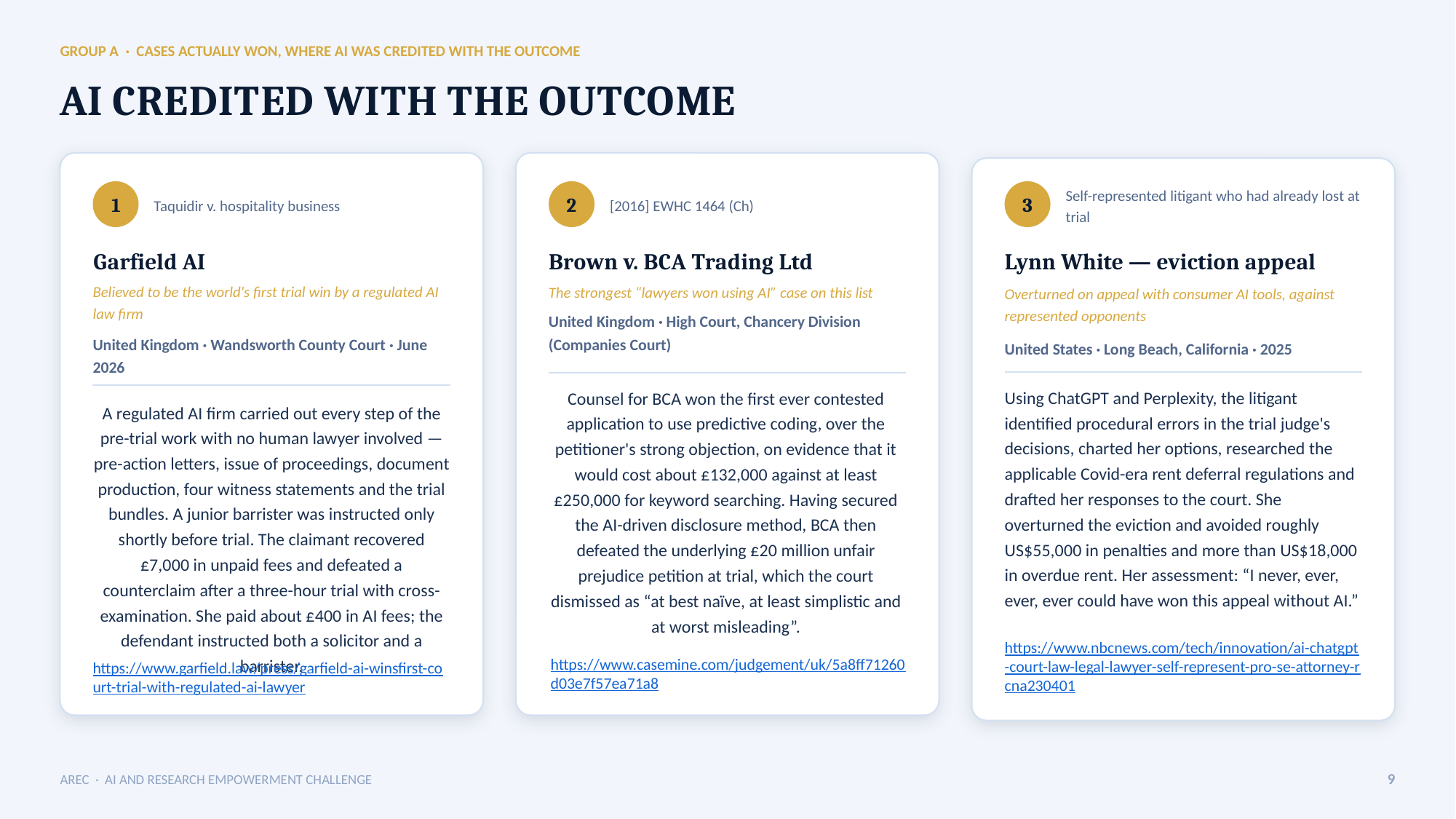

GROUP A  ·  CASES ACTUALLY WON, WHERE AI WAS CREDITED WITH THE OUTCOME
AI CREDITED WITH THE OUTCOME

1
Taquidir v. hospitality business
2
[2016] EWHC 1464 (Ch)
3
Self-represented litigant who had already lost at trial
Garfield AI
Brown v. BCA Trading Ltd
Lynn White — eviction appeal
Believed to be the world's first trial win by a regulated AI law firm
The strongest “lawyers won using AI” case on this list
Overturned on appeal with consumer AI tools, against represented opponents
United Kingdom · High Court, Chancery Division (Companies Court)
United Kingdom · Wandsworth County Court · June 2026
United States · Long Beach, California · 2025
Using ChatGPT and Perplexity, the litigant identified procedural errors in the trial judge's decisions, charted her options, researched the applicable Covid-era rent deferral regulations and drafted her responses to the court. She overturned the eviction and avoided roughly US$55,000 in penalties and more than US$18,000 in overdue rent. Her assessment: “I never, ever, ever, ever could have won this appeal without AI.”
Counsel for BCA won the first ever contested application to use predictive coding, over the petitioner's strong objection, on evidence that it would cost about £132,000 against at least £250,000 for keyword searching. Having secured the AI-driven disclosure method, BCA then defeated the underlying £20 million unfair prejudice petition at trial, which the court dismissed as “at best naïve, at least simplistic and at worst misleading”.
A regulated AI firm carried out every step of the pre-trial work with no human lawyer involved — pre-action letters, issue of proceedings, document production, four witness statements and the trial bundles. A junior barrister was instructed only shortly before trial. The claimant recovered £7,000 in unpaid fees and defeated a counterclaim after a three-hour trial with cross-examination. She paid about £400 in AI fees; the defendant instructed both a solicitor and a barrister.
https://www.nbcnews.com/tech/innovation/ai-chatgpt-court-law-legal-lawyer-self-represent-pro-se-attorney-rcna230401
https://www.casemine.com/judgement/uk/5a8ff71260d03e7f57ea71a8
https://www.garfield.law/press/garfield-ai-winsfirst-court-trial-with-regulated-ai-lawyer
AREC  ·  AI AND RESEARCH EMPOWERMENT CHALLENGE
9